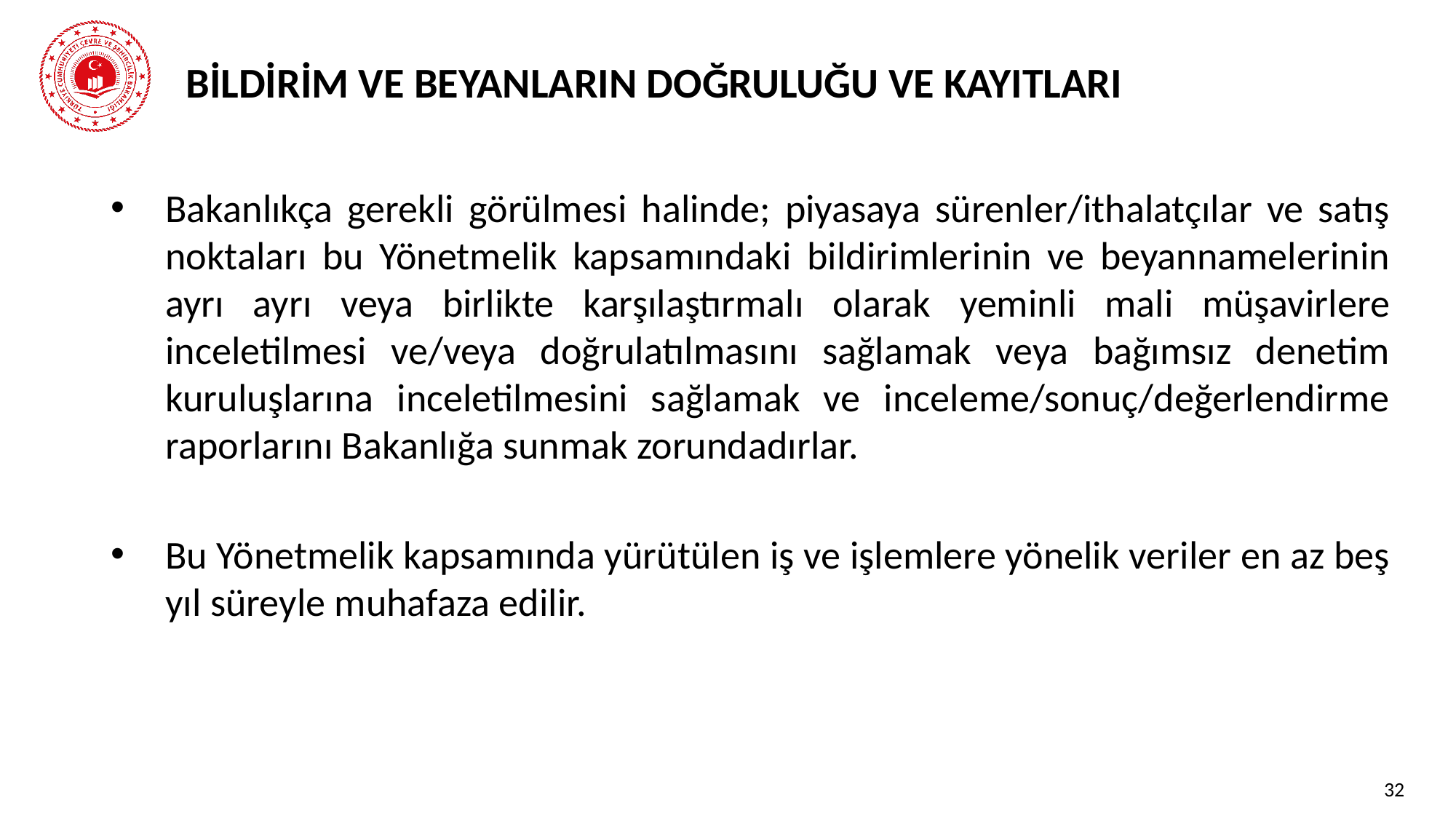

BİLDİRİM VE BEYANLARIN DOĞRULUĞU VE KAYITLARI
Bakanlıkça gerekli görülmesi halinde; piyasaya sürenler/ithalatçılar ve satış noktaları bu Yönetmelik kapsamındaki bildirimlerinin ve beyannamelerinin ayrı ayrı veya birlikte karşılaştırmalı olarak yeminli mali müşavirlere inceletilmesi ve/veya doğrulatılmasını sağlamak veya bağımsız denetim kuruluşlarına inceletilmesini sağlamak ve inceleme/sonuç/değerlendirme raporlarını Bakanlığa sunmak zorundadırlar.

Bu Yönetmelik kapsamında yürütülen iş ve işlemlere yönelik veriler en az beş yıl süreyle muhafaza edilir.

32